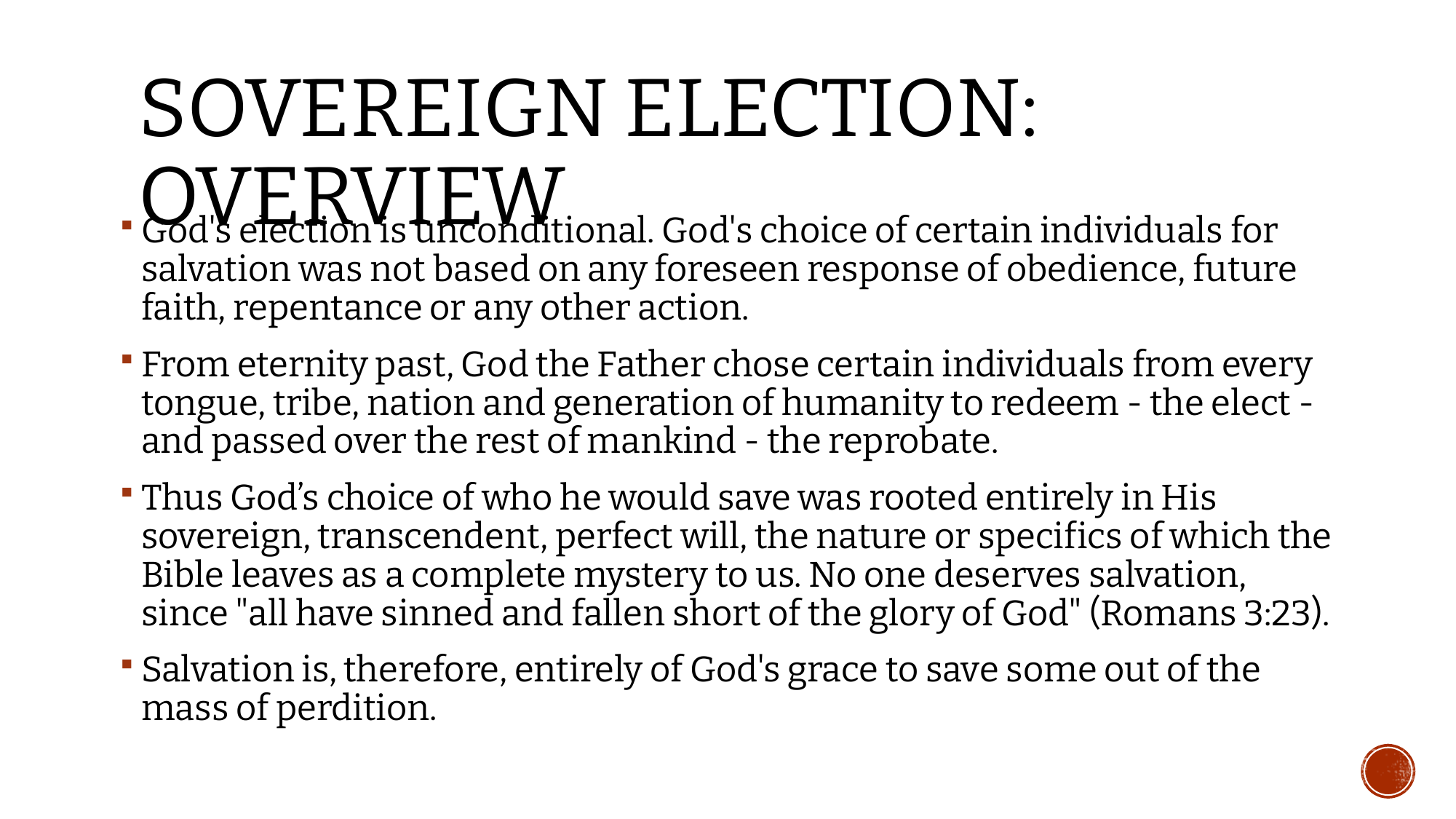

# Sovereign Election: Overview
God's election is unconditional. God's choice of certain individuals for salvation was not based on any foreseen response of obedience, future faith, repentance or any other action.
From eternity past, God the Father chose certain individuals from every tongue, tribe, nation and generation of humanity to redeem - the elect - and passed over the rest of mankind - the reprobate.
Thus God’s choice of who he would save was rooted entirely in His sovereign, transcendent, perfect will, the nature or specifics of which the Bible leaves as a complete mystery to us. No one deserves salvation, since "all have sinned and fallen short of the glory of God" (Romans 3:23).
Salvation is, therefore, entirely of God's grace to save some out of the mass of perdition.